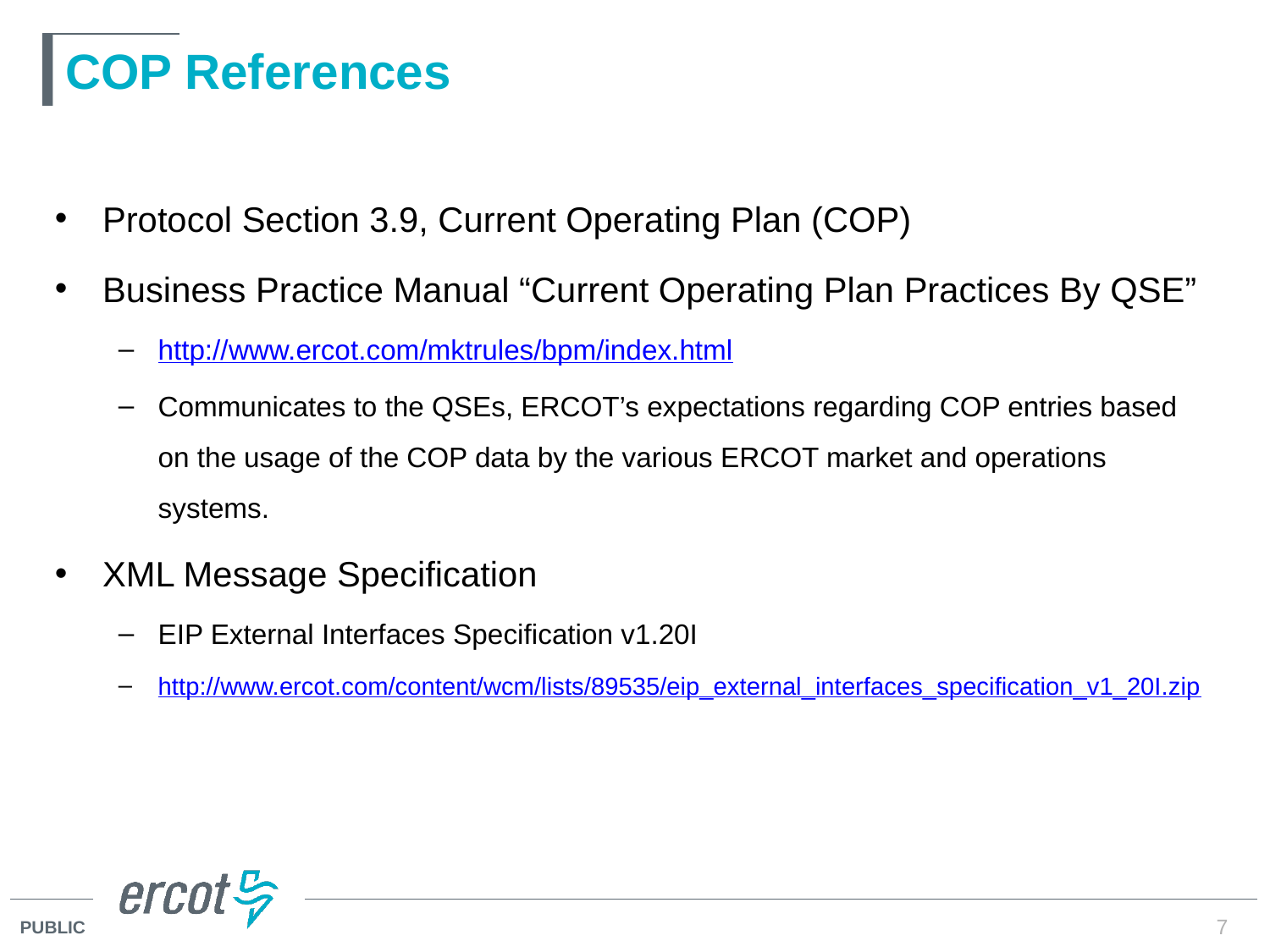

# COP References
Protocol Section 3.9, Current Operating Plan (COP)
Business Practice Manual “Current Operating Plan Practices By QSE”
http://www.ercot.com/mktrules/bpm/index.html
Communicates to the QSEs, ERCOT’s expectations regarding COP entries based on the usage of the COP data by the various ERCOT market and operations systems.
XML Message Specification
EIP External Interfaces Specification v1.20I
http://www.ercot.com/content/wcm/lists/89535/eip_external_interfaces_specification_v1_20I.zip

7